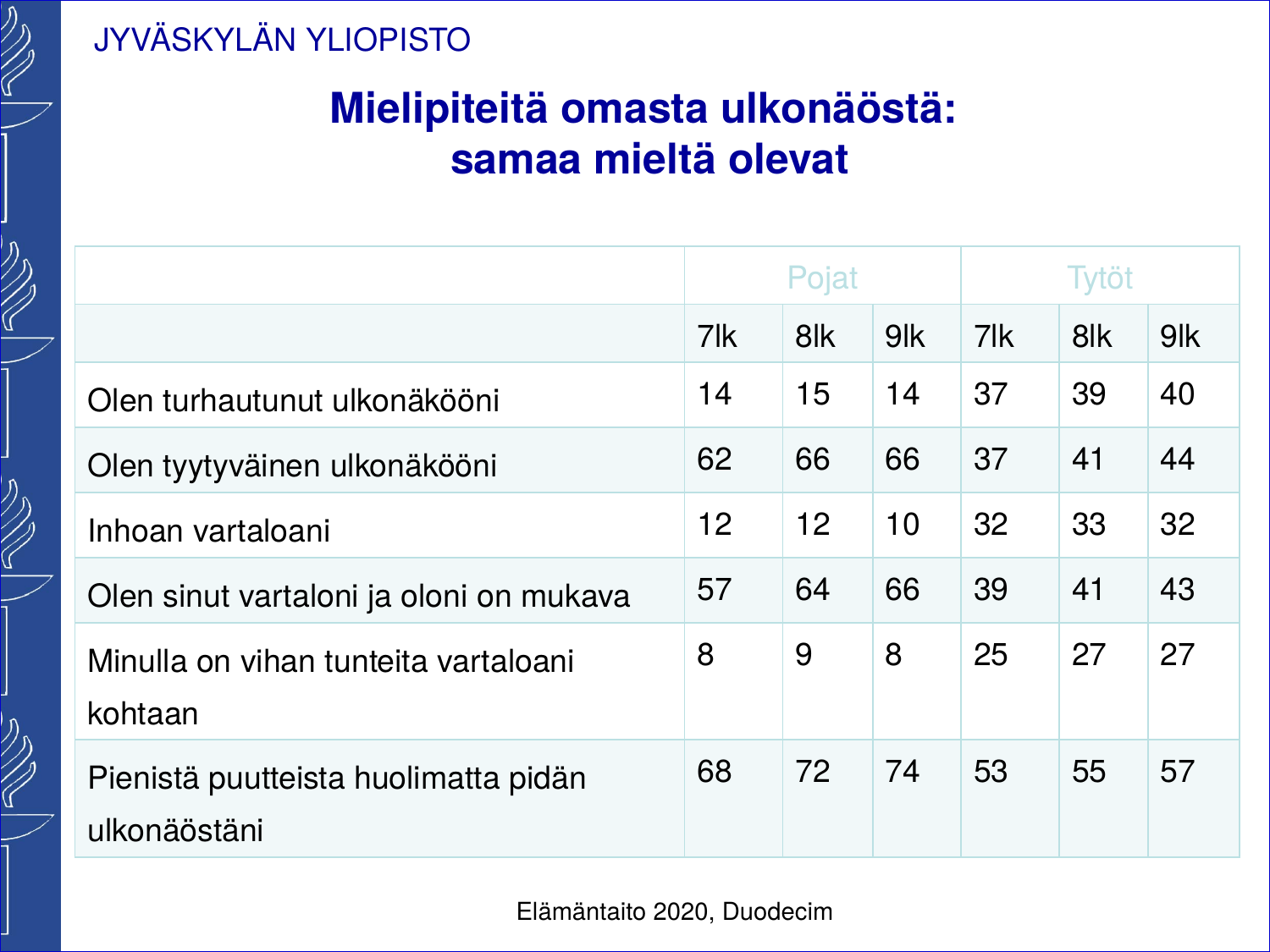

# Mielipiteitä omasta ulkonäöstä: samaa mieltä olevat
|  | Pojat |  |  | Tytöt |  |  |
| --- | --- | --- | --- | --- | --- | --- |
|  | 7lk | 8lk | 9lk | 7lk | 8lk | 9lk |
| Olen turhautunut ulkonäkööni | 14 | 15 | 14 | 37 | 39 | 40 |
| Olen tyytyväinen ulkonäkööni | 62 | 66 | 66 | 37 | 41 | 44 |
| Inhoan vartaloani | 12 | 12 | 10 | 32 | 33 | 32 |
| Olen sinut vartaloni ja oloni on mukava | 57 | 64 | 66 | 39 | 41 | 43 |
| Minulla on vihan tunteita vartaloani kohtaan | 8 | 9 | 8 | 25 | 27 | 27 |
| Pienistä puutteista huolimatta pidän ulkonäöstäni | 68 | 72 | 74 | 53 | 55 | 57 |
Elämäntaito 2020, Duodecim